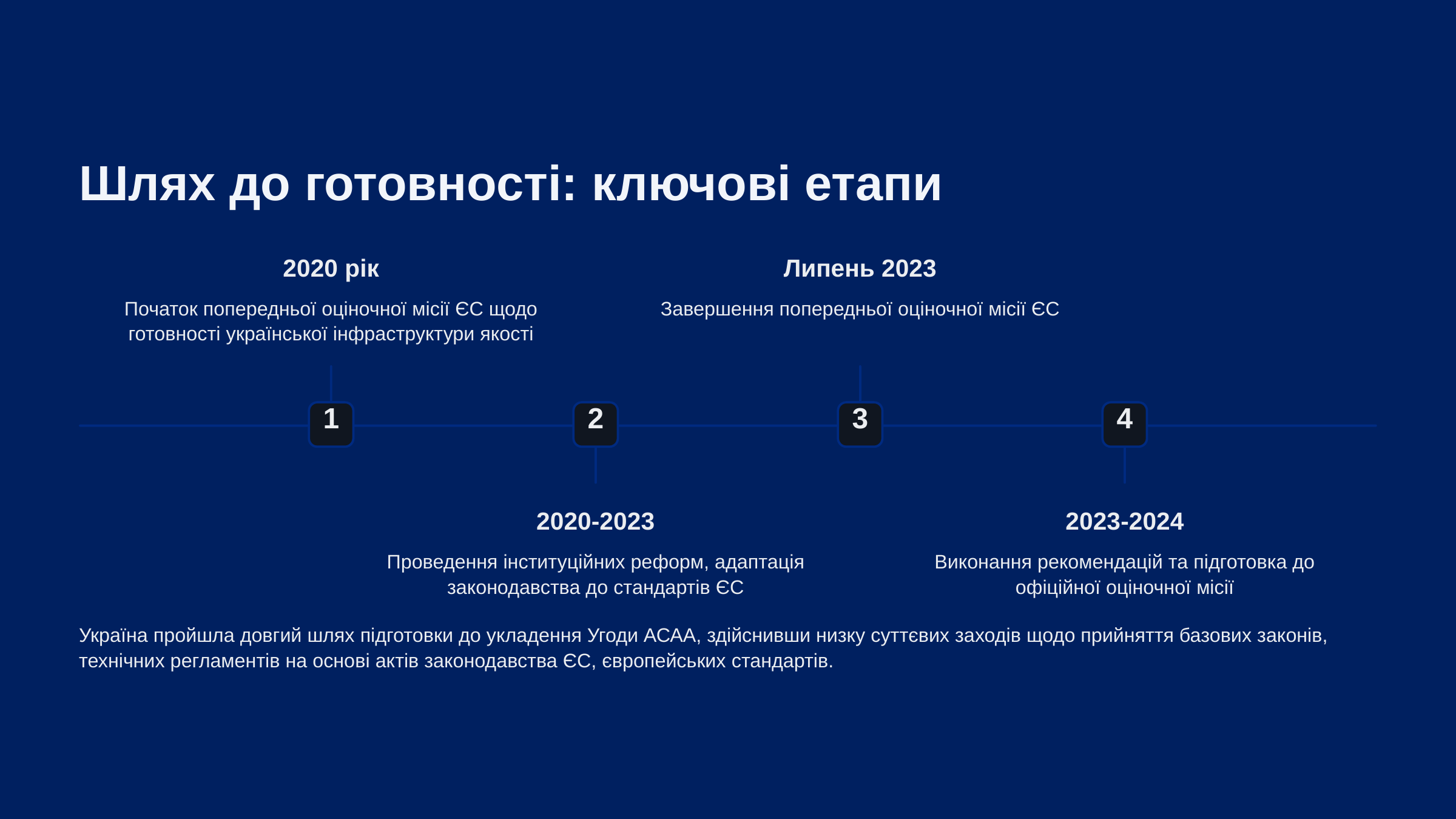

Шлях до готовності: ключові етапи
2020 рік
Липень 2023
Початок попередньої оціночної місії ЄС щодо готовності української інфраструктури якості
Завершення попередньої оціночної місії ЄС

1
2
3
4

2020-2023
2023-2024
Проведення інституційних реформ, адаптація законодавства до стандартів ЄС
Виконання рекомендацій та підготовка до офіційної оціночної місії
Україна пройшла довгий шлях підготовки до укладення Угоди АСАА, здійснивши низку суттєвих заходів щодо прийняття базових законів, технічних регламентів на основі актів законодавства ЄС, європейських стандартів.